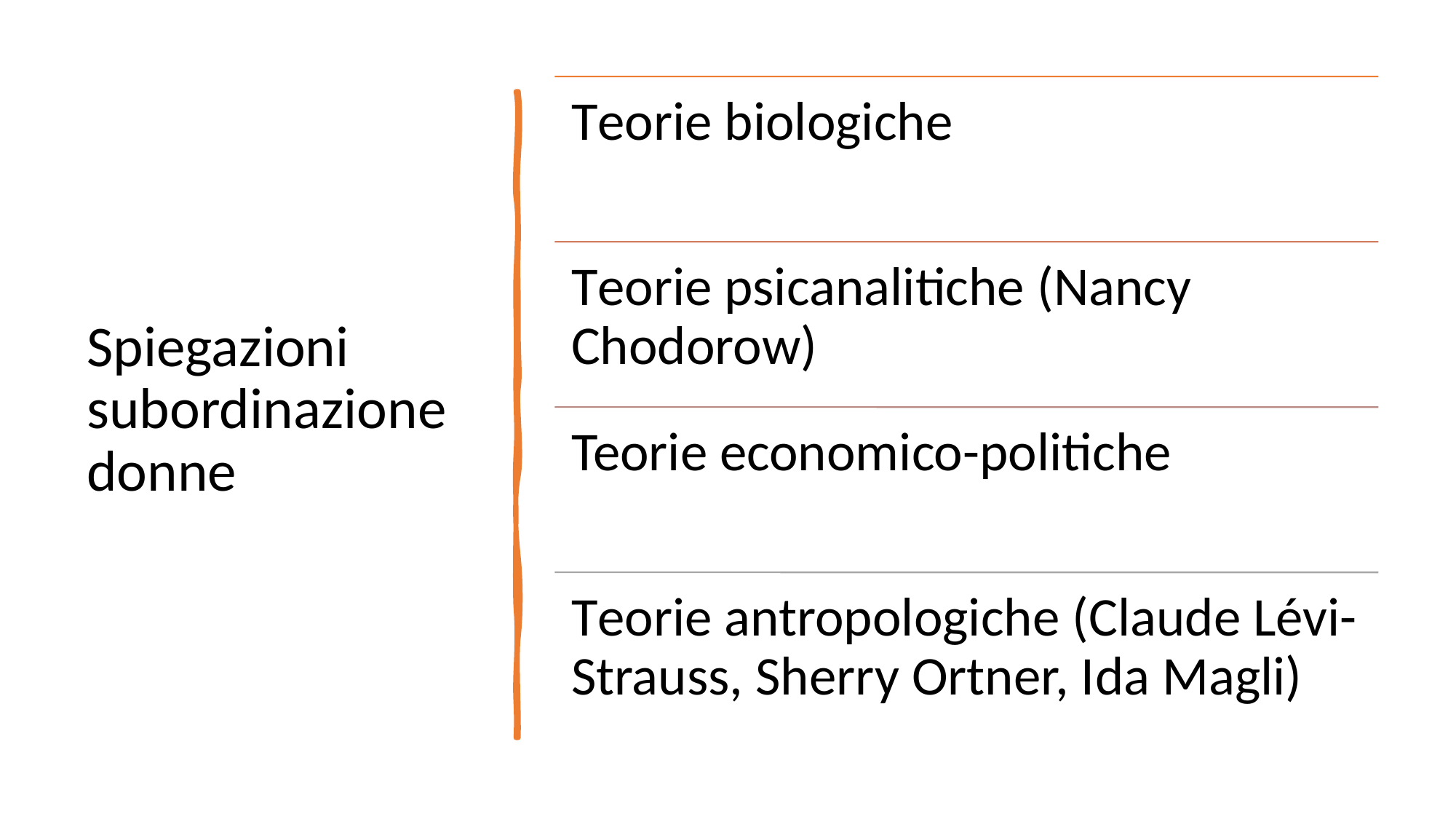

Teorie biologiche
Teorie psicanalitiche (Nancy Chodorow)
Teorie economico-politiche
Teorie antropologiche (Claude Lévi-Strauss, Sherry Ortner, Ida Magli)
# Spiegazioni subordinazione donne